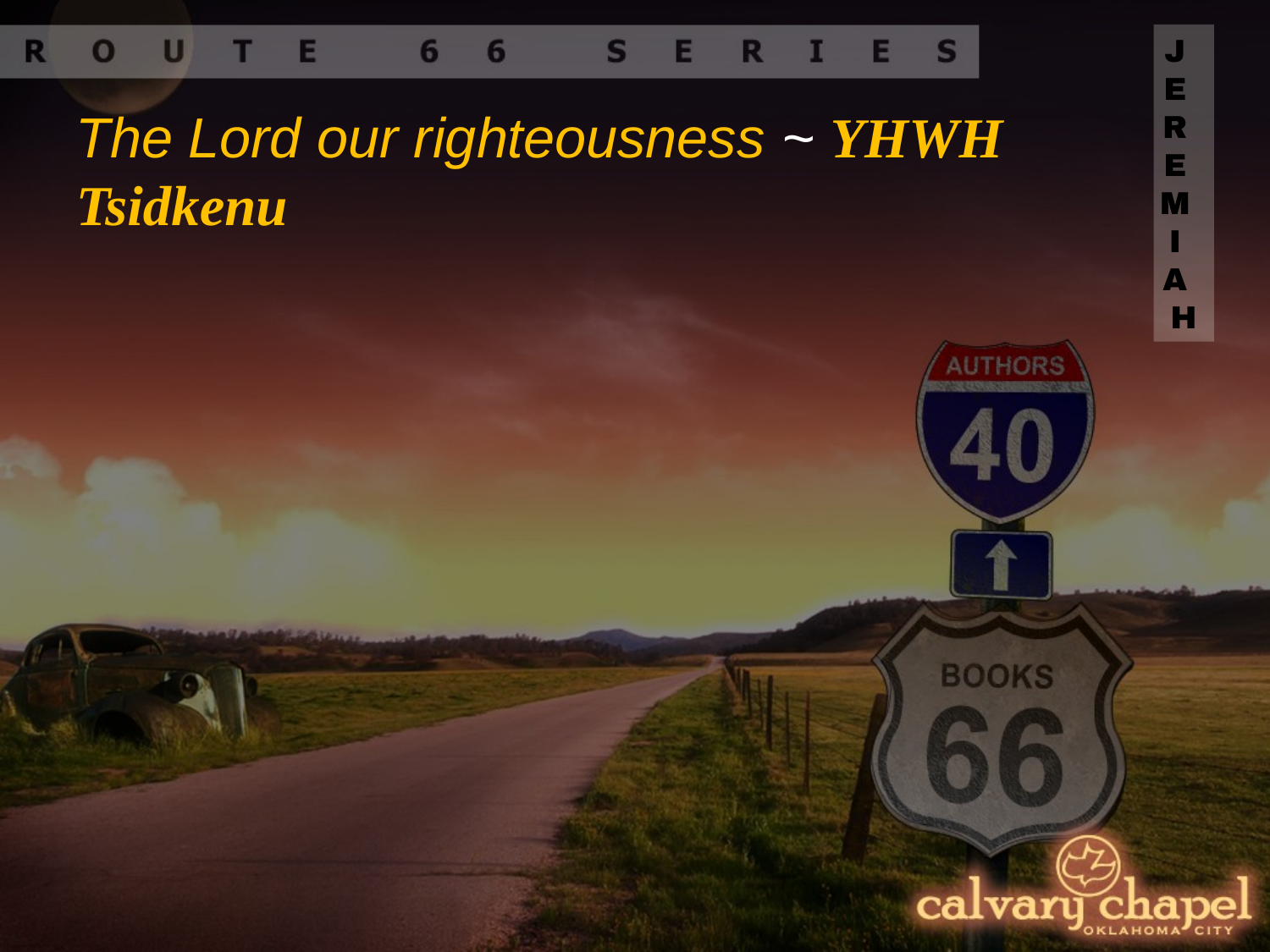

JEREMIAH
The Lord our righteousness ~ YHWH Tsidkenu